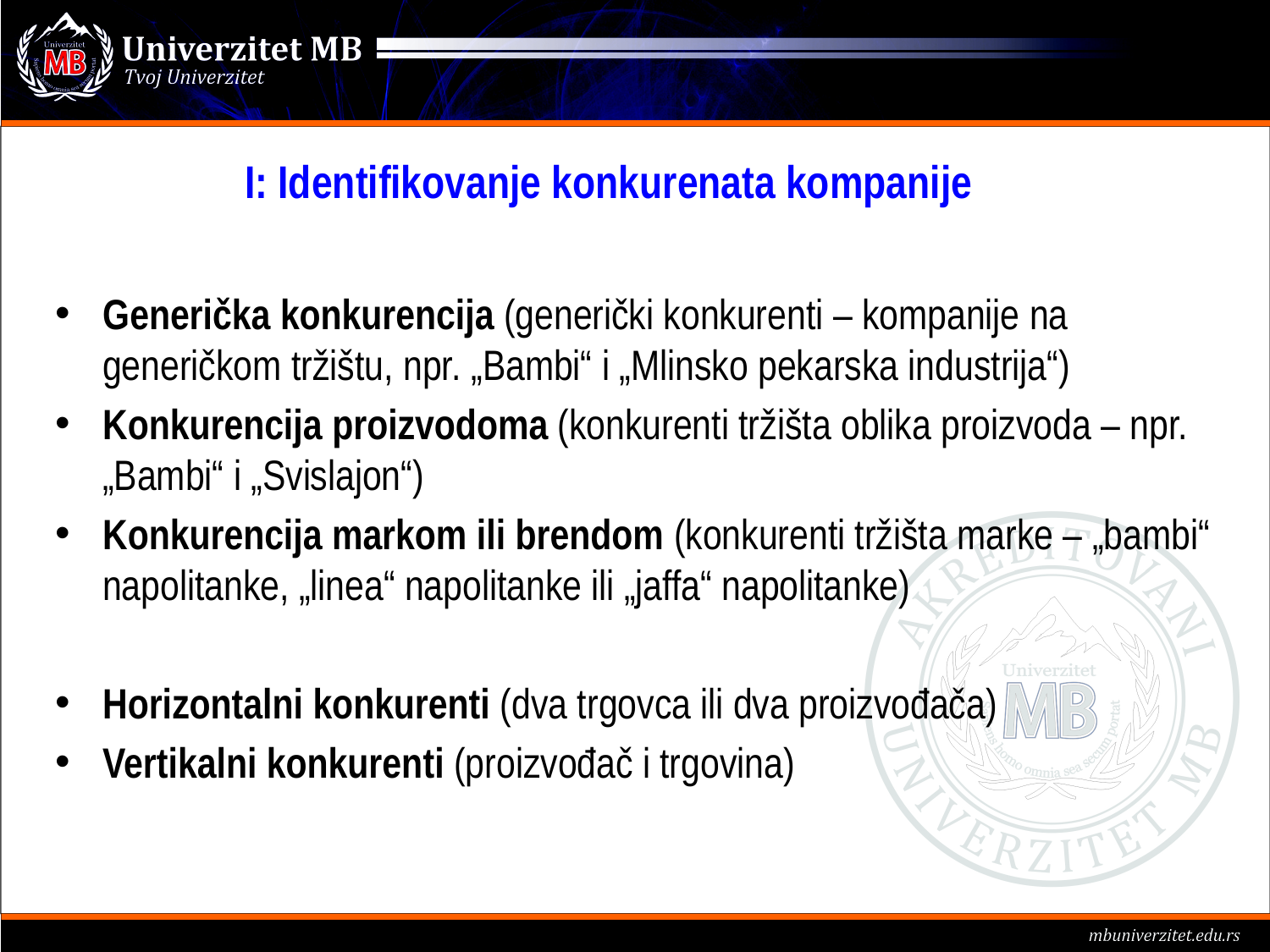

# I: Identifikovanje konkurenata kompanije

Generička konkurencija (generički konkurenti – kompanije na generičkom tržištu, npr. „Bambi“ i „Mlinsko pekarska industrija“)
Konkurencija proizvodoma (konkurenti tržišta oblika proizvoda – npr. „Bambi“ i „Svislajon“)
Konkurencija markom ili brendom (konkurenti tržišta marke – „bambi“ napolitanke, „linea“ napolitanke ili „jaffa“ napolitanke)

Horizontalni konkurenti (dva trgovca ili dva proizvođača)
Vertikalni konkurenti (proizvođač i trgovina)